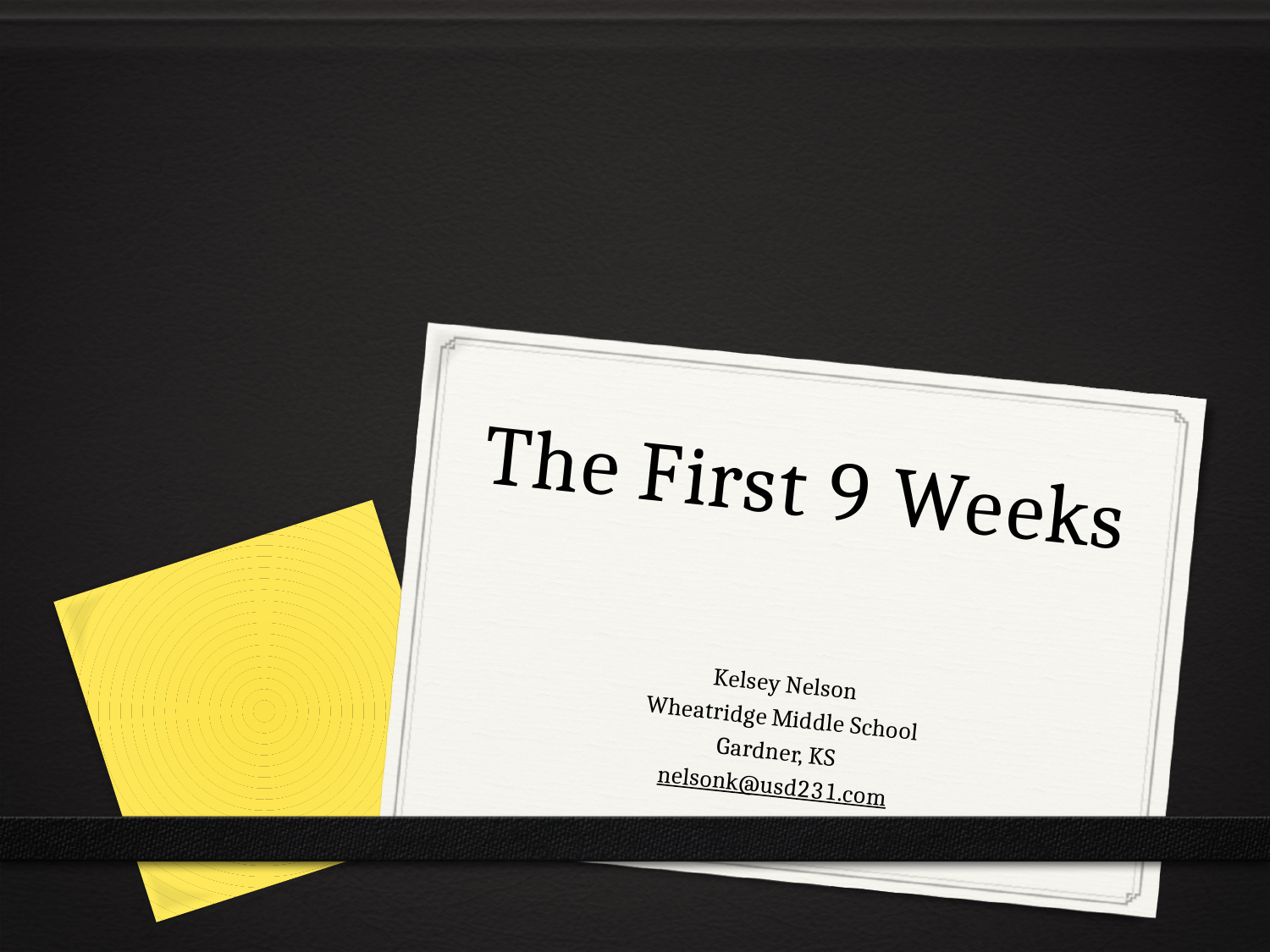

# The First 9 Weeks
Kelsey Nelson
Wheatridge Middle School
Gardner, KS
nelsonk@usd231.com